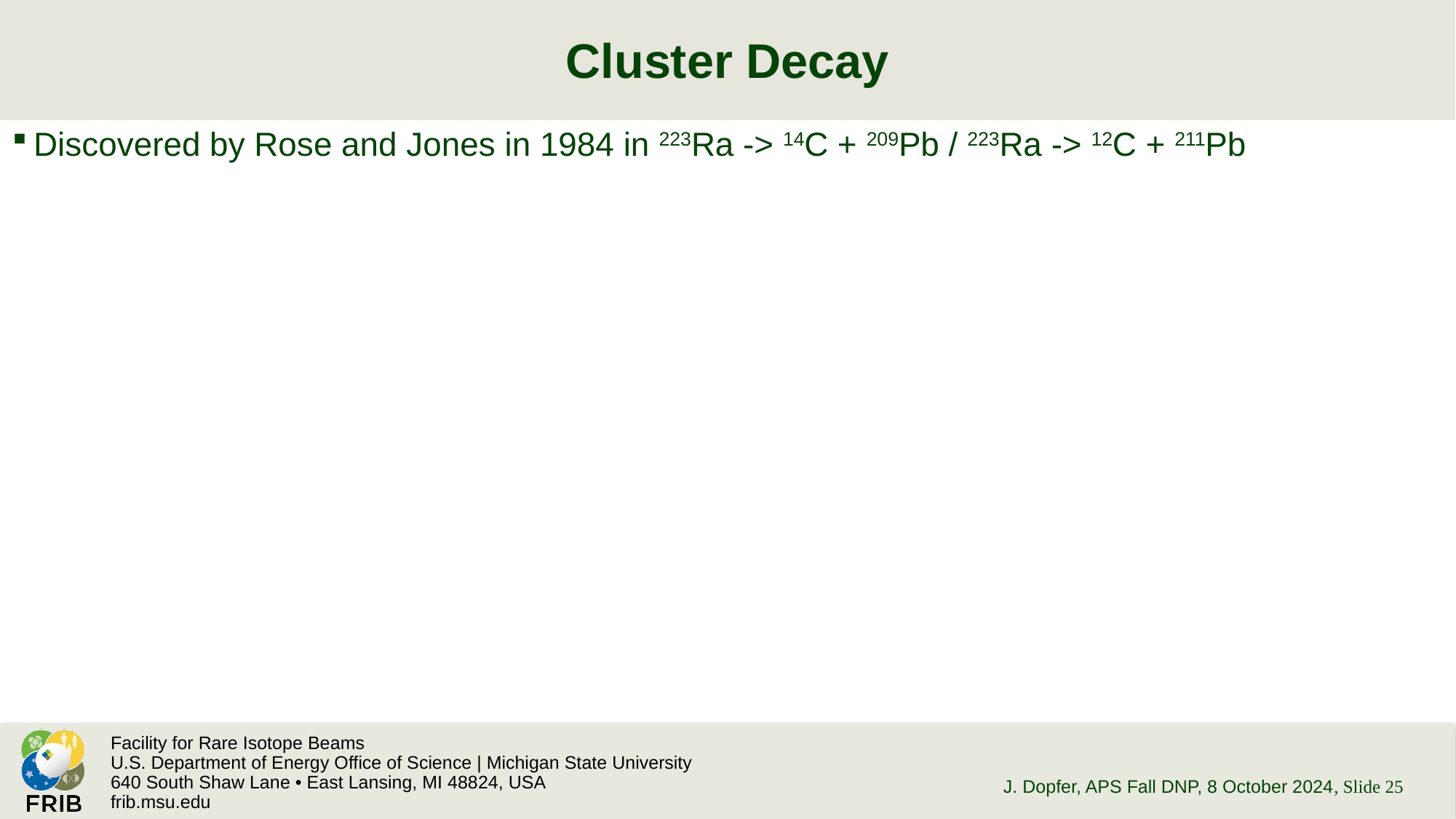

# Cluster Decay
Discovered by Rose and Jones in 1984 in 223Ra -> 14C + 209Pb / 223Ra -> 12C + 211Pb
J. Dopfer, APS Fall DNP, 8 October 2024
, Slide 25